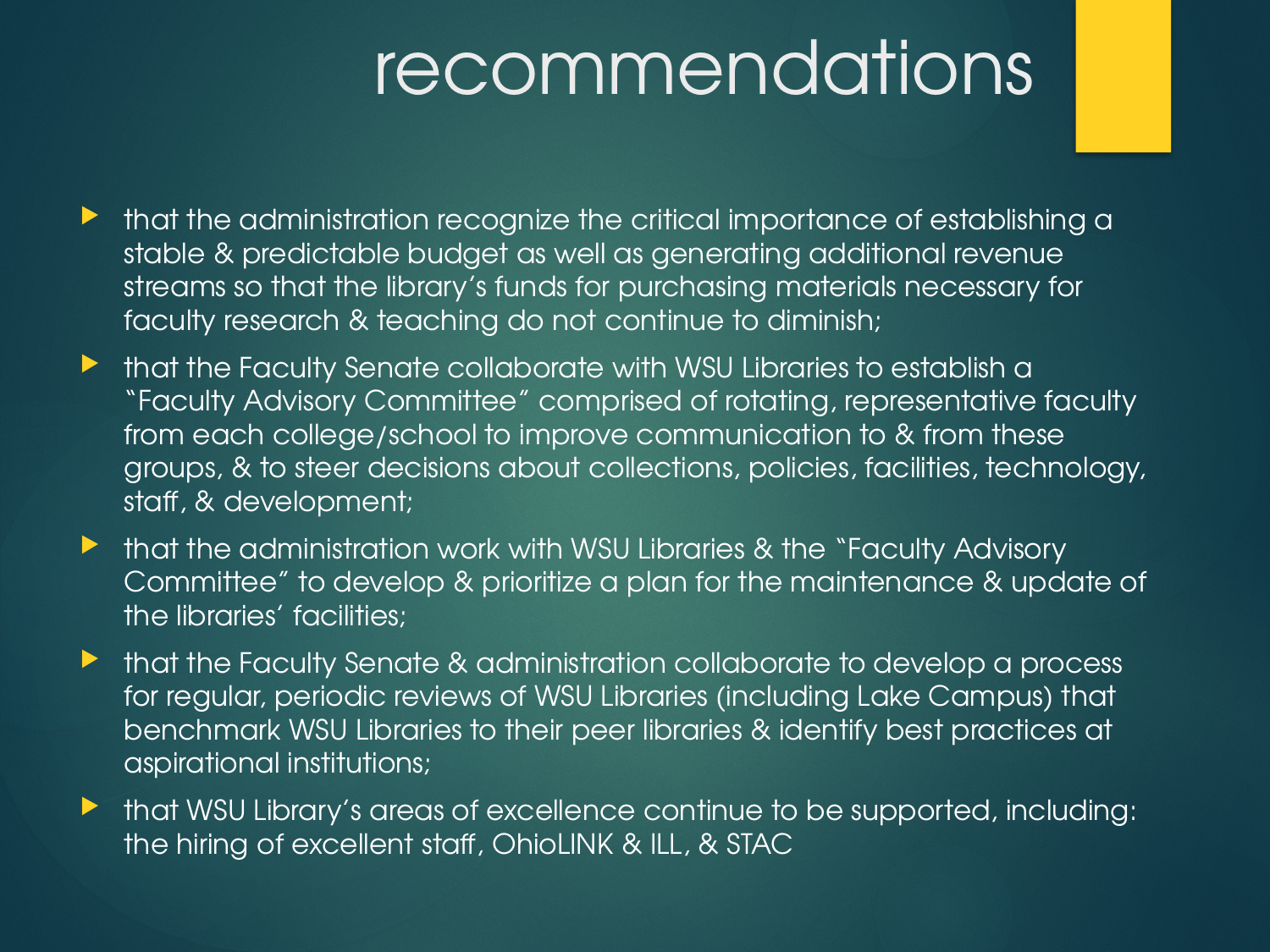

# recommendations
that the administration recognize the critical importance of establishing a stable & predictable budget as well as generating additional revenue streams so that the library’s funds for purchasing materials necessary for faculty research & teaching do not continue to diminish;
that the Faculty Senate collaborate with WSU Libraries to establish a “Faculty Advisory Committee” comprised of rotating, representative faculty from each college/school to improve communication to & from these groups, & to steer decisions about collections, policies, facilities, technology, staff, & development;
that the administration work with WSU Libraries & the “Faculty Advisory Committee” to develop & prioritize a plan for the maintenance & update of the libraries’ facilities;
that the Faculty Senate & administration collaborate to develop a process for regular, periodic reviews of WSU Libraries (including Lake Campus) that benchmark WSU Libraries to their peer libraries & identify best practices at aspirational institutions;
that WSU Library’s areas of excellence continue to be supported, including: the hiring of excellent staff, OhioLINK & ILL, & STAC